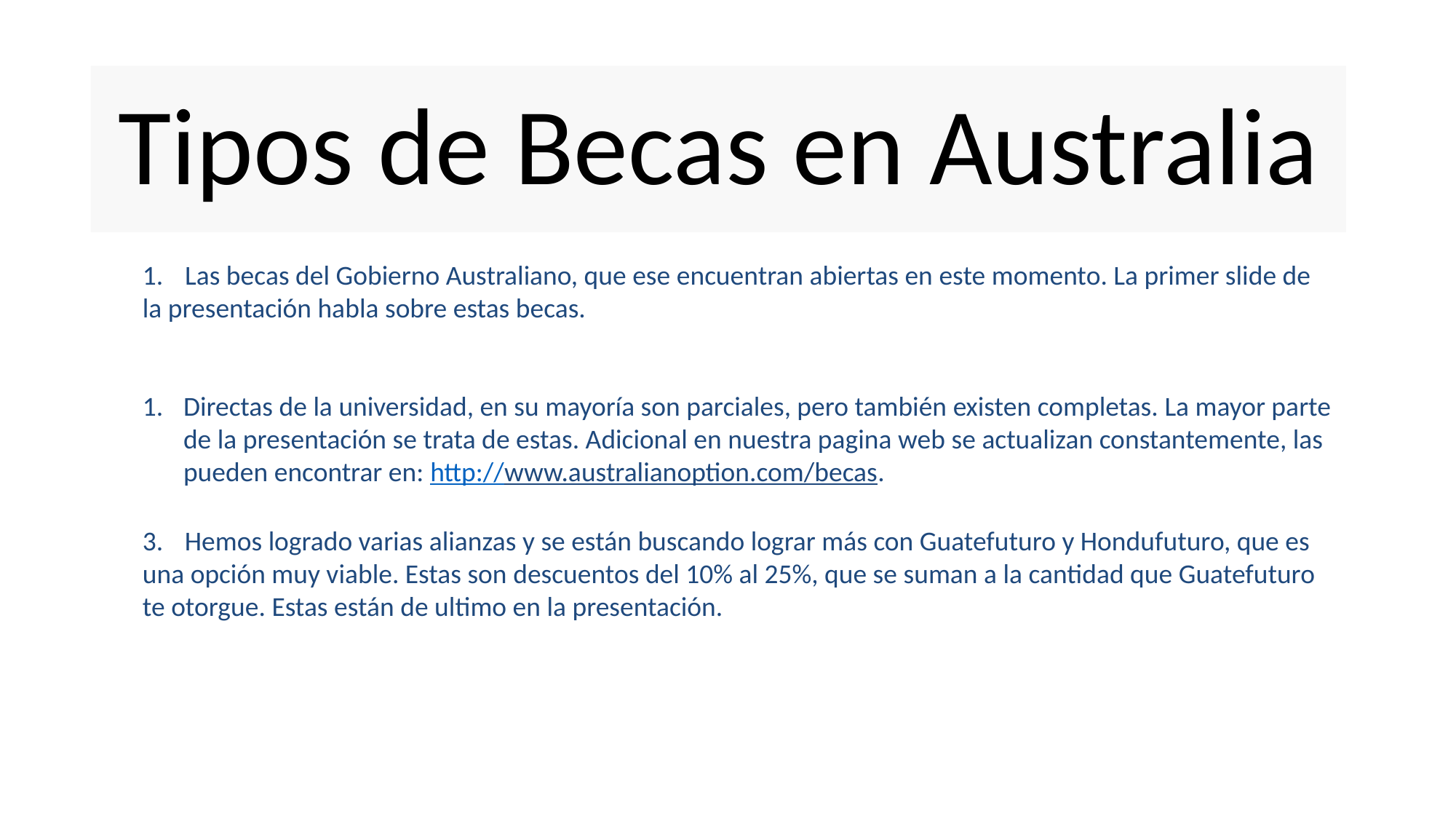

Tipos de Becas en Australia
1.      Las becas del Gobierno Australiano, que ese encuentran abiertas en este momento. La primer slide de la presentación habla sobre estas becas.

Directas de la universidad, en su mayoría son parciales, pero también existen completas. La mayor parte de la presentación se trata de estas. Adicional en nuestra pagina web se actualizan constantemente, las pueden encontrar en: http://www.australianoption.com/becas.

3.       Hemos logrado varias alianzas y se están buscando lograr más con Guatefuturo y Hondufuturo, que es una opción muy viable. Estas son descuentos del 10% al 25%, que se suman a la cantidad que Guatefuturo te otorgue. Estas están de ultimo en la presentación.